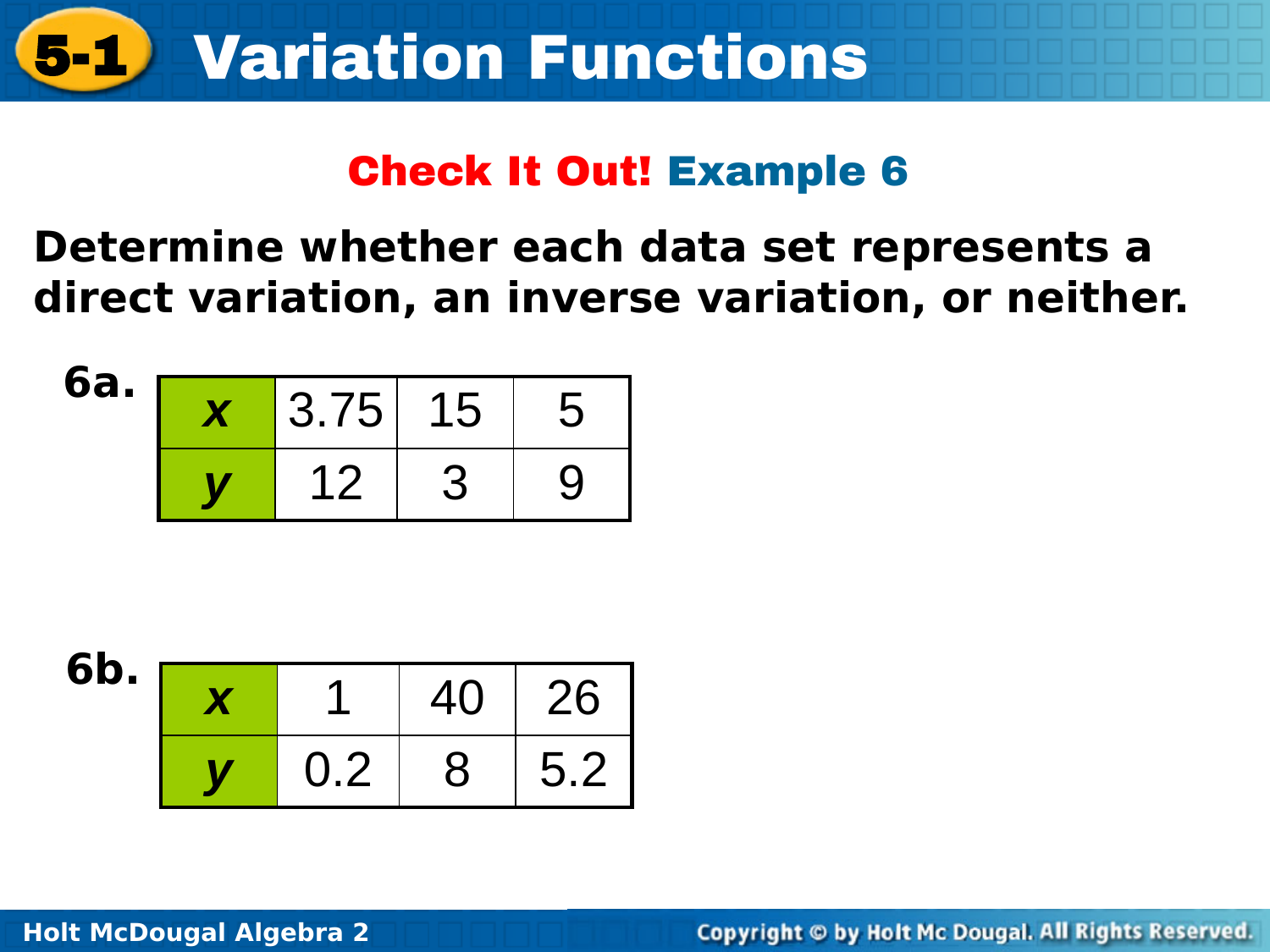

Check It Out! Example 6
Determine whether each data set represents a direct variation, an inverse variation, or neither.
6a.
| x | 3.75 | 15 | 5 |
| --- | --- | --- | --- |
| y | 12 | 3 | 9 |
6b.
| x | 1 | 40 | 26 |
| --- | --- | --- | --- |
| y | 0.2 | 8 | 5.2 |